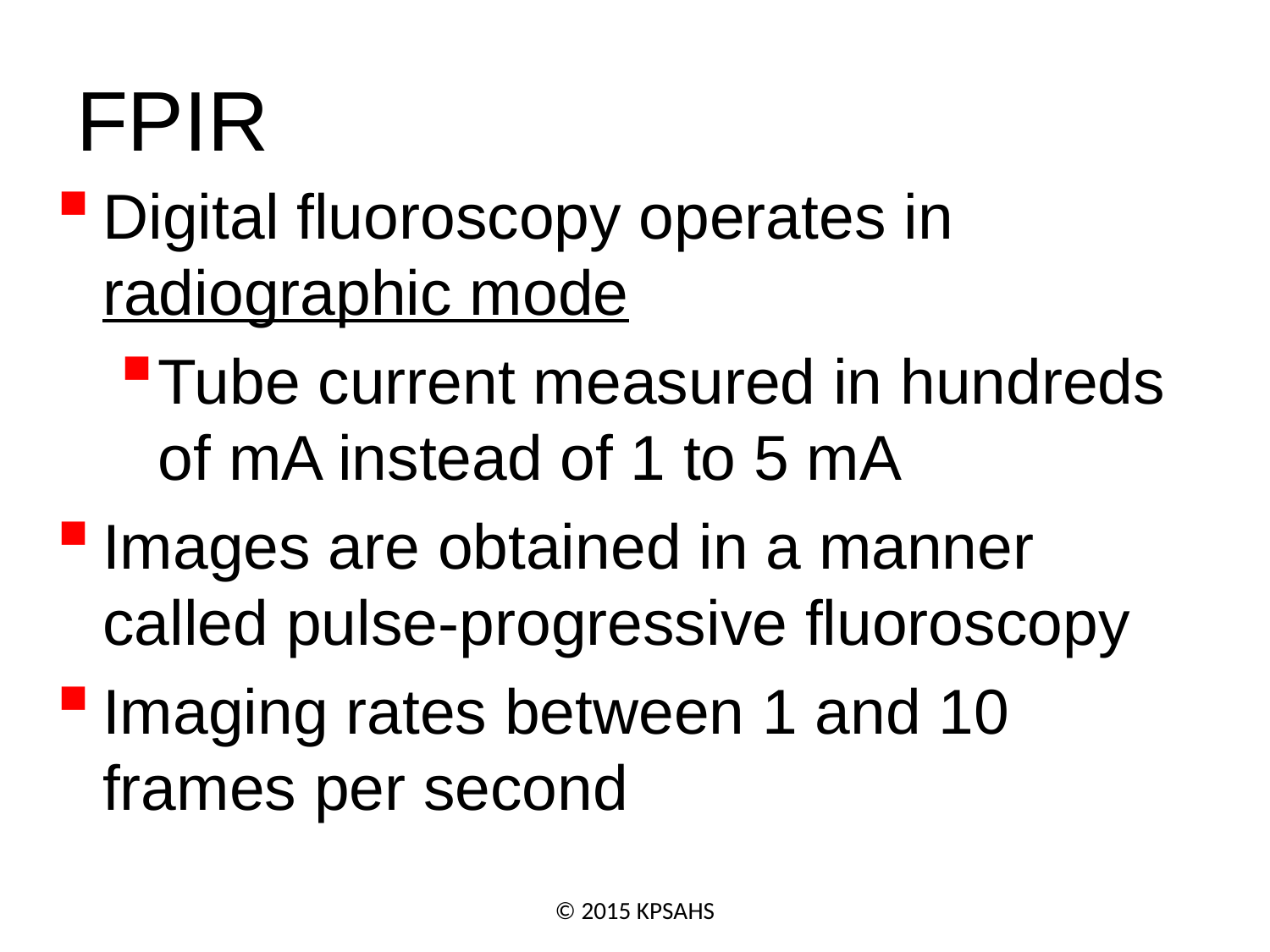

# FPIR
Digital fluoroscopy operates in radiographic mode
Tube current measured in hundreds of mA instead of 1 to 5 mA
Images are obtained in a manner called pulse-progressive fluoroscopy
Imaging rates between 1 and 10 frames per second